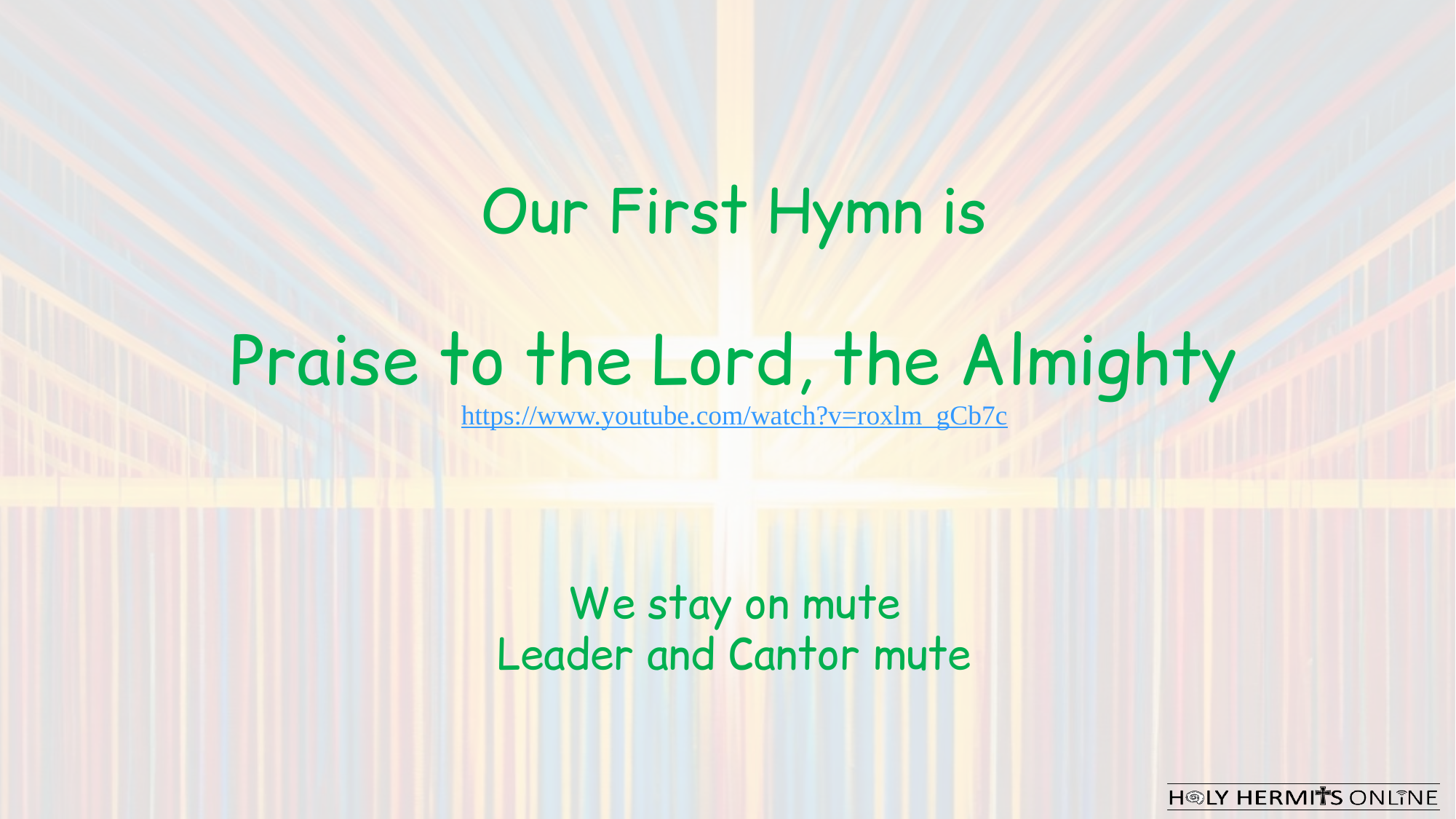

Our First Hymn is

Praise to the Lord, the Almighty
https://www.youtube.com/watch?v=roxlm_gCb7c

We stay on mute
Leader and Cantor mute